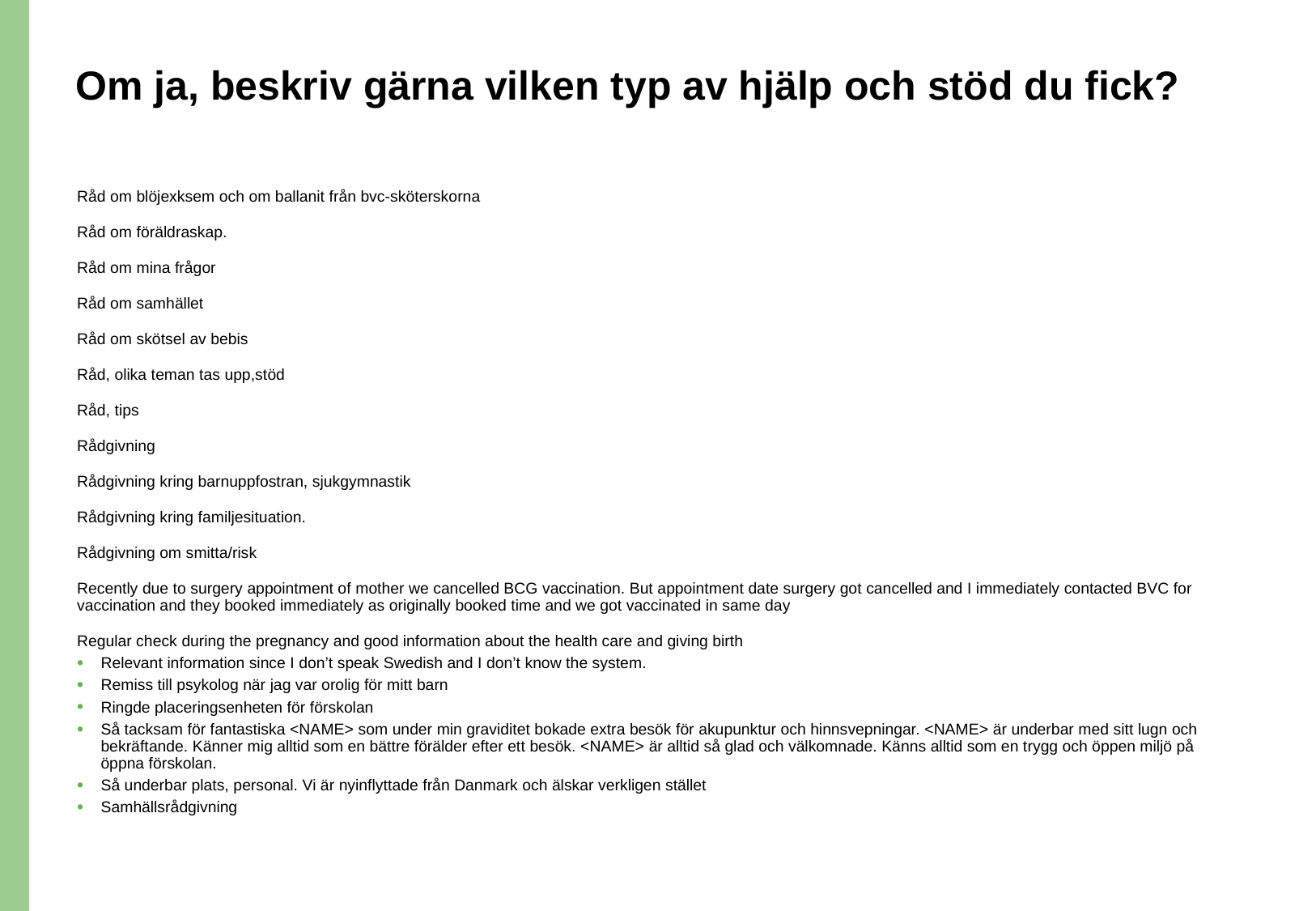

# Om ja, beskriv gärna vilken typ av hjälp och stöd du fick?
Råd om blöjexksem och om ballanit från bvc-sköterskorna
Råd om föräldraskap.
Råd om mina frågor
Råd om samhället
Råd om skötsel av bebis
Råd, olika teman tas upp,stöd
Råd, tips
Rådgivning
Rådgivning kring barnuppfostran, sjukgymnastik
Rådgivning kring familjesituation.
Rådgivning om smitta/risk
Recently due to surgery appointment of mother we cancelled BCG vaccination. But appointment date surgery got cancelled and I immediately contacted BVC for vaccination and they booked immediately as originally booked time and we got vaccinated in same day
Regular check during the pregnancy and good information about the health care and giving birth
Relevant information since I don’t speak Swedish and I don’t know the system.
Remiss till psykolog när jag var orolig för mitt barn
Ringde placeringsenheten för förskolan
Så tacksam för fantastiska <NAME> som under min graviditet bokade extra besök för akupunktur och hinnsvepningar. <NAME> är underbar med sitt lugn och bekräftande. Känner mig alltid som en bättre förälder efter ett besök. <NAME> är alltid så glad och välkomnade. Känns alltid som en trygg och öppen miljö på öppna förskolan.
Så underbar plats, personal. Vi är nyinflyttade från Danmark och älskar verkligen stället
Samhällsrådgivning